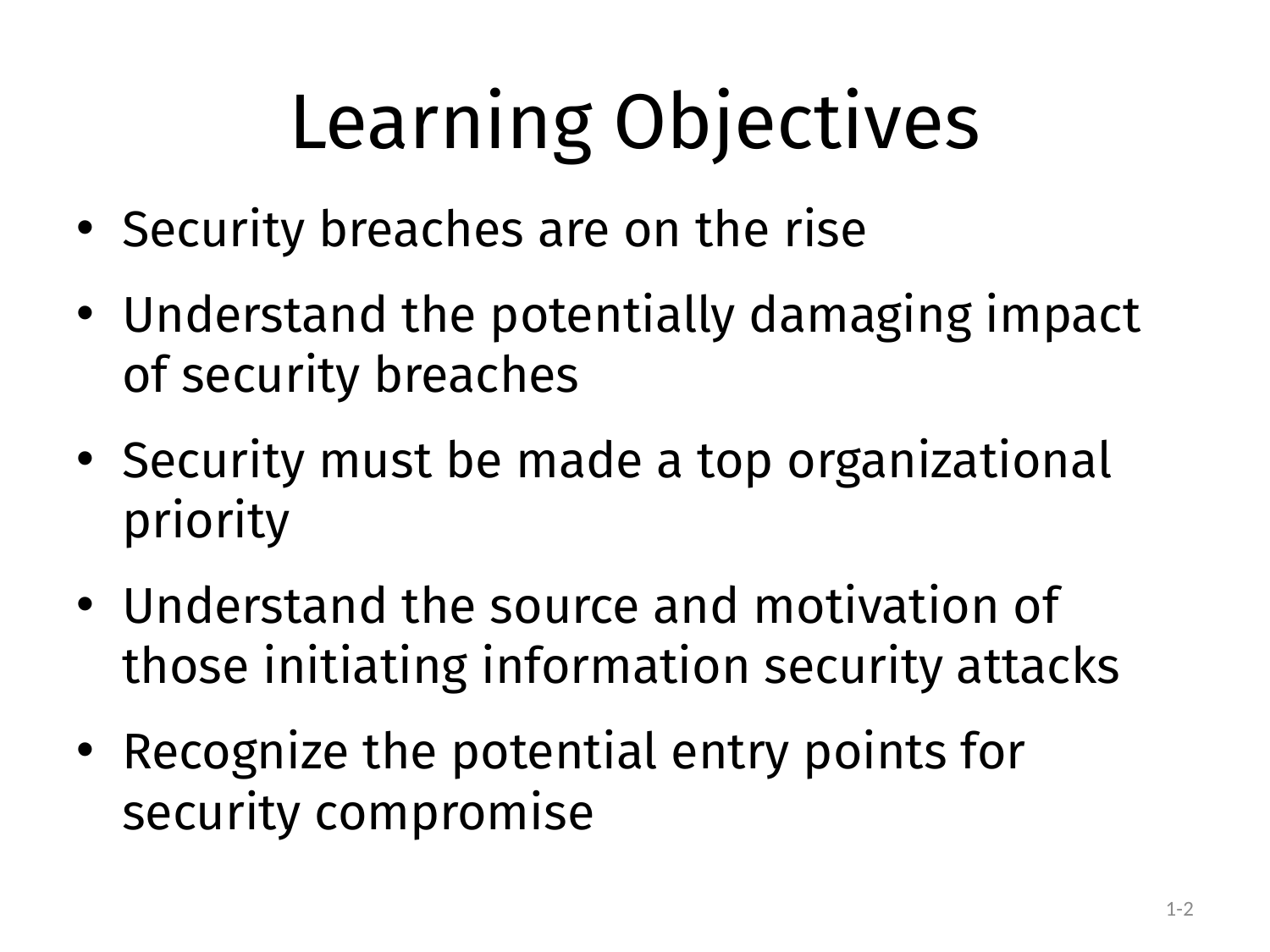

# Learning Objectives
Security breaches are on the rise
Understand the potentially damaging impact of security breaches
Security must be made a top organizational priority
Understand the source and motivation of those initiating information security attacks
Recognize the potential entry points for security compromise

1-2